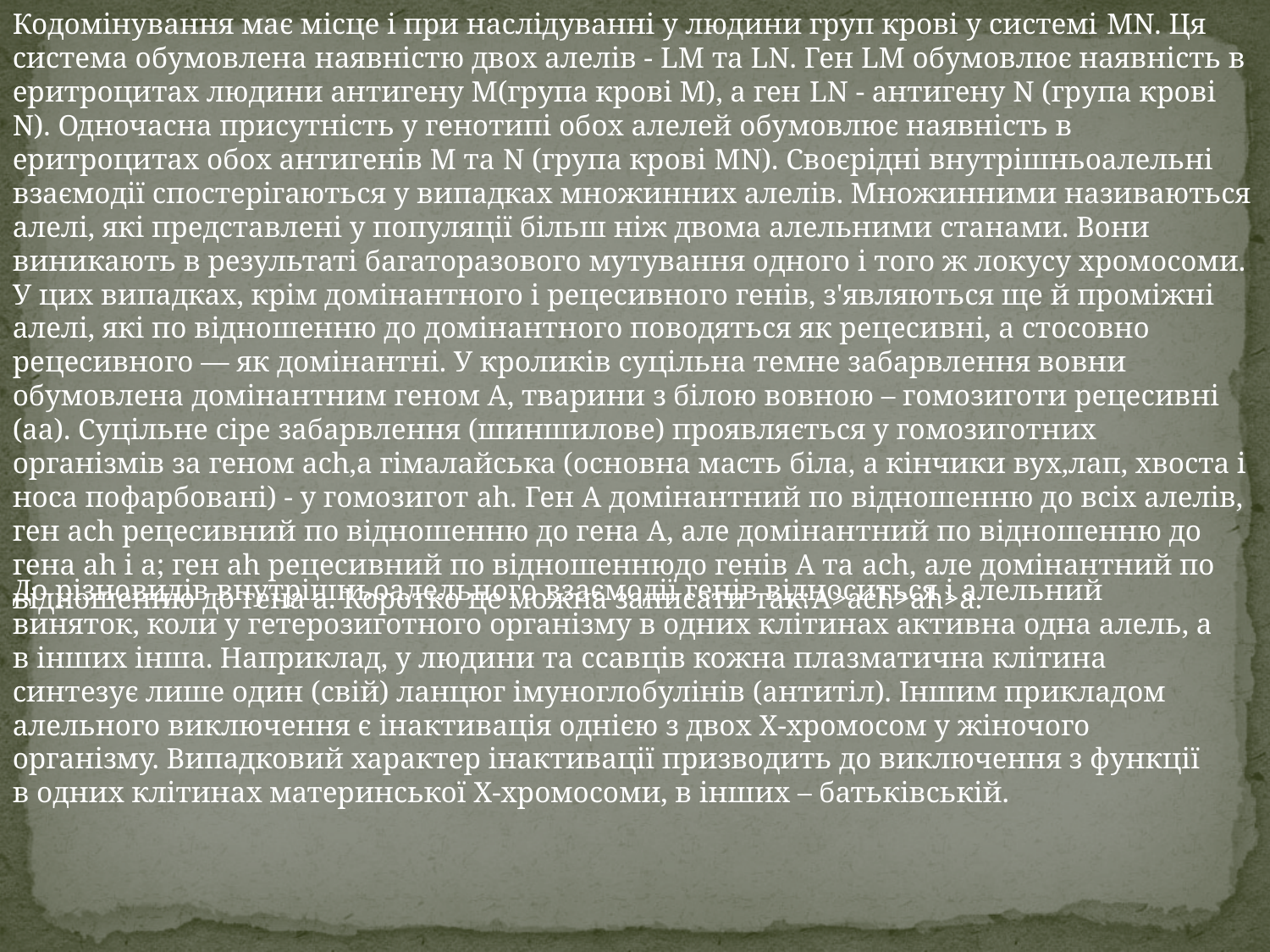

Кодомінування має місце і при наслідуванні у людини груп крові у системі MN. Ця система обумовлена ​​наявністю двох алелів - LM та LN. Ген LM обумовлює наявність в еритроцитах людини антигену М(група крові М), а ген LN - антигену N (група крові N). Одночасна присутність у генотипі обох алелей обумовлює наявність в еритроцитах обох антигенів М та N (група крові MN). Своєрідні внутрішньоалельні взаємодії спостерігаються у випадках множинних алелів. Множинними називаються алелі, які представлені у популяції більш ніж двома алельними станами. Вони виникають в результаті багаторазового мутування одного і того ж локусу хромосоми. У цих випадках, крім домінантного і рецесивного генів, з'являються ще й проміжні алелі, які по відношенню до домінантного поводяться як рецесивні, а стосовно рецесивного — як домінантні. У кроликів суцільна темне забарвлення вовни обумовлена ​​домінантним геном А, тварини з білою вовною – гомозиготи рецесивні (аа). Суцільне сіре забарвлення (шиншилове) проявляється у гомозиготних організмів за геном ach,а гімалайська (основна масть біла, а кінчики вух,лап, хвоста і носа пофарбовані) - у гомозигот ah. Ген А домінантний по відношенню до всіх алелів, ген ach рецесивний по відношенню до гена А, але домінантний по відношенню до гена ah і а; ген ah рецесивний по відношеннюдо генів А та ach, але домінантний по відношенню до гена а. Коротко це можна записати так:A>ach>ah>a.
До різновидів внутрішньоалельного взаємодії генів відноситься і алельний виняток, коли у гетерозиготного організму в одних клітинах активна одна алель, а в інших інша. Наприклад, у людини та ссавців кожна плазматична клітина синтезує лише один (свій) ланцюг імуноглобулінів (антитіл). Іншим прикладом алельного виключення є інактивація однією з двох Х-хромосом у жіночого організму. Випадковий характер інактивації призводить до виключення з функції в одних клітинах материнської Х-хромосоми, в інших – батьківській.